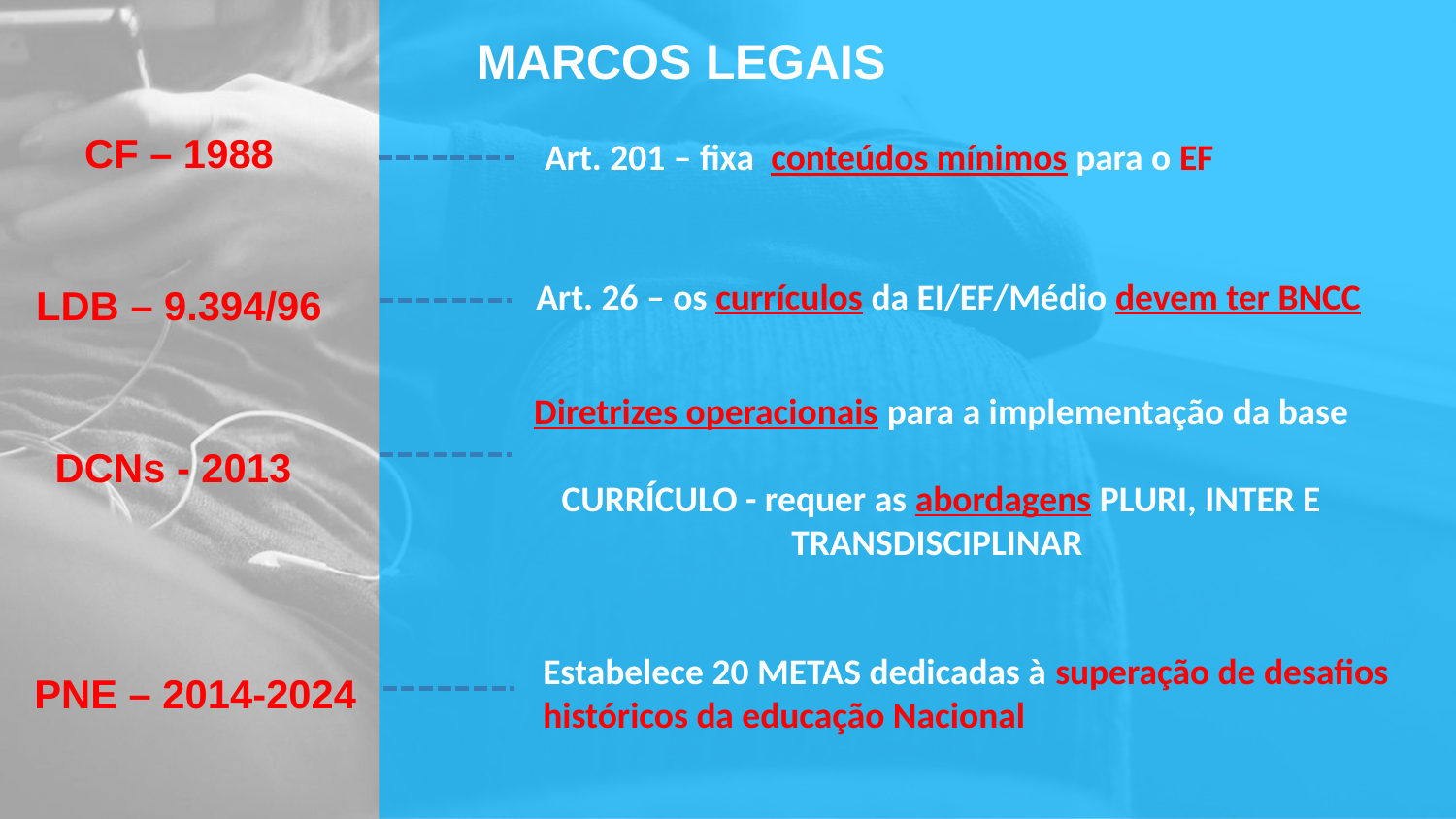

# MARCOS LEGAIS
CF – 1988
Art. 201 – fixa  conteúdos mínimos para o EF
LDB – 9.394/96
Art. 26 – os currículos da EI/EF/Médio devem ter BNCC
Diretrizes operacionais para a implementação da base

CURRÍCULO - requer as abordagens PLURI, INTER E TRANSDISCIPLINAR
DCNs - 2013
Estabelece 20 METAS dedicadas à superação de desafios históricos da educação Nacional
PNE – 2014-2024